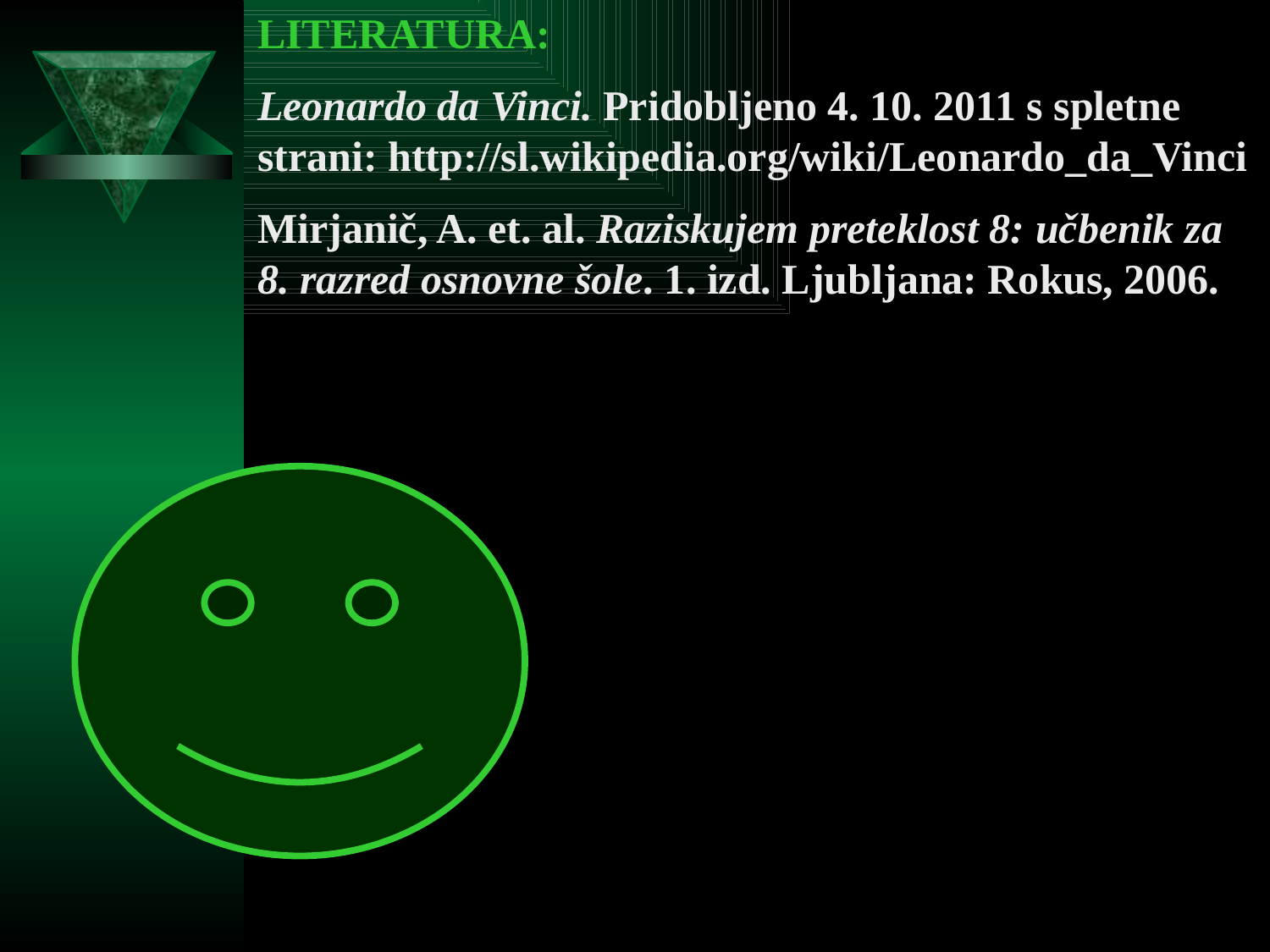

LITERATURA:
Leonardo da Vinci. Pridobljeno 4. 10. 2011 s spletne strani: http://sl.wikipedia.org/wiki/Leonardo_da_Vinci
Mirjanič, A. et. al. Raziskujem preteklost 8: učbenik za 8. razred osnovne šole. 1. izd. Ljubljana: Rokus, 2006.